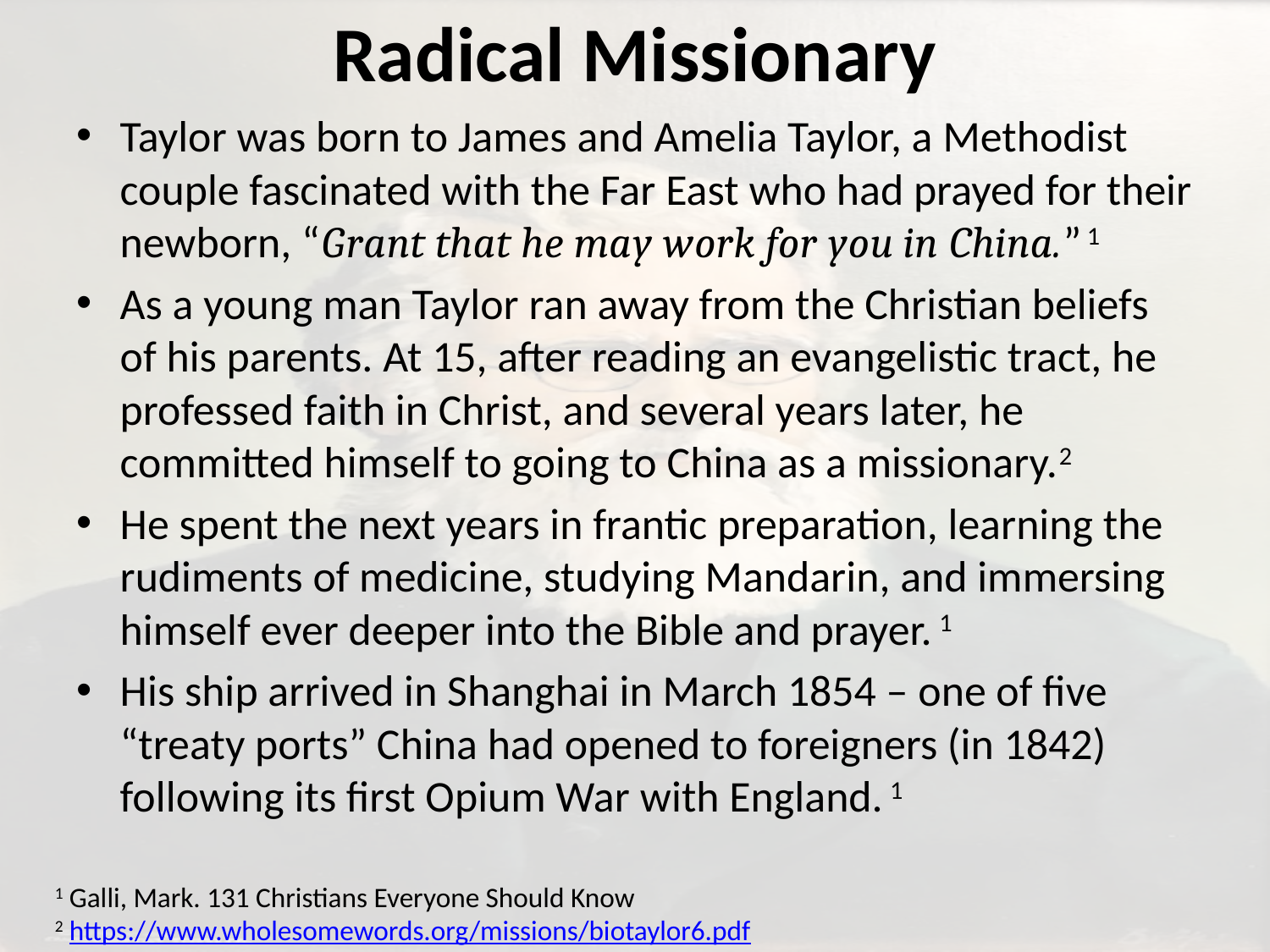

# Radical Missionary
Taylor was born to James and Amelia Taylor, a Methodist couple fascinated with the Far East who had prayed for their newborn, “Grant that he may work for you in China.” 1
As a young man Taylor ran away from the Christian beliefs of his parents. At 15, after reading an evangelistic tract, he professed faith in Christ, and several years later, he committed himself to going to China as a missionary.2
He spent the next years in frantic preparation, learning the rudiments of medicine, studying Mandarin, and immersing himself ever deeper into the Bible and prayer. 1
His ship arrived in Shanghai in March 1854 – one of five “treaty ports” China had opened to foreigners (in 1842)  following its first Opium War with England. 1
1 Galli, Mark. 131 Christians Everyone Should Know
2 https://www.wholesomewords.org/missions/biotaylor6.pdf